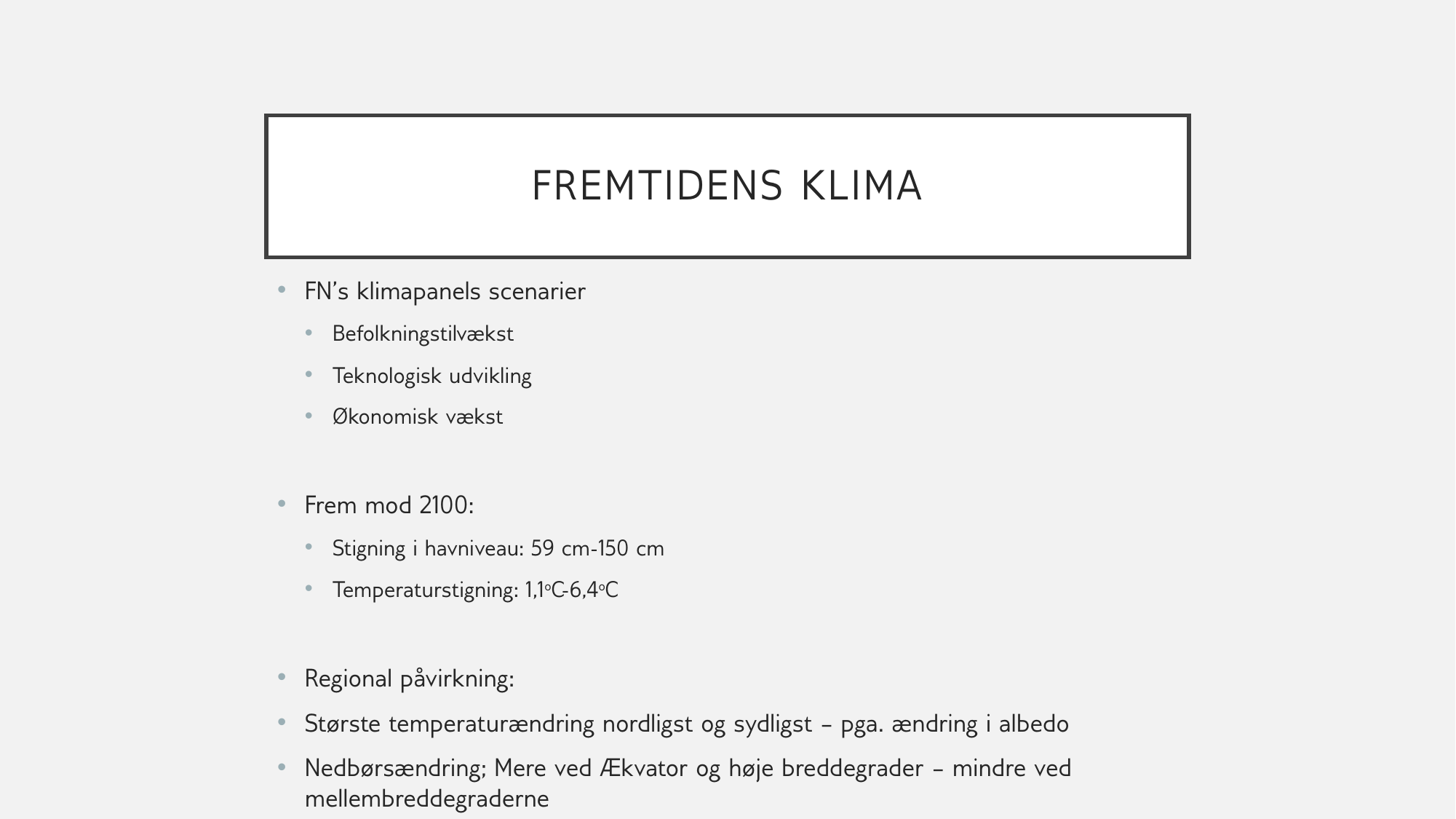

# Fremtidens klima
FN’s klimapanels scenarier
Befolkningstilvækst
Teknologisk udvikling
Økonomisk vækst

Frem mod 2100:
Stigning i havniveau: 59 cm-150 cm
Temperaturstigning: 1,1oC-6,4oC

Regional påvirkning:
Største temperaturændring nordligst og sydligst – pga. ændring i albedo
Nedbørsændring; Mere ved Ækvator og høje breddegrader – mindre ved mellembreddegraderne